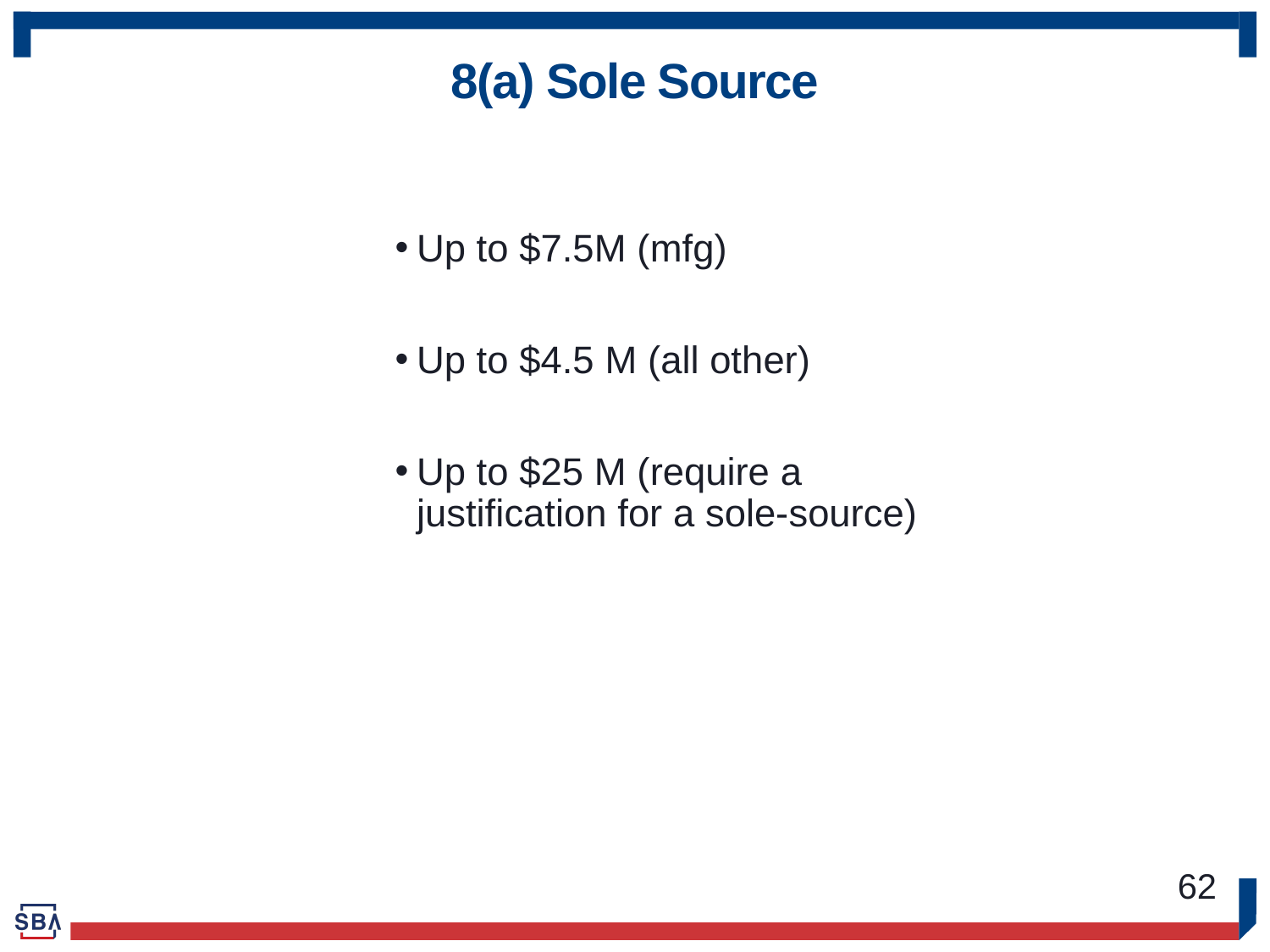

# 8(a) Sole Source
Up to $7.5M (mfg)

Up to $4.5 M (all other)

Up to $25 M (require a justification for a sole-source)
62